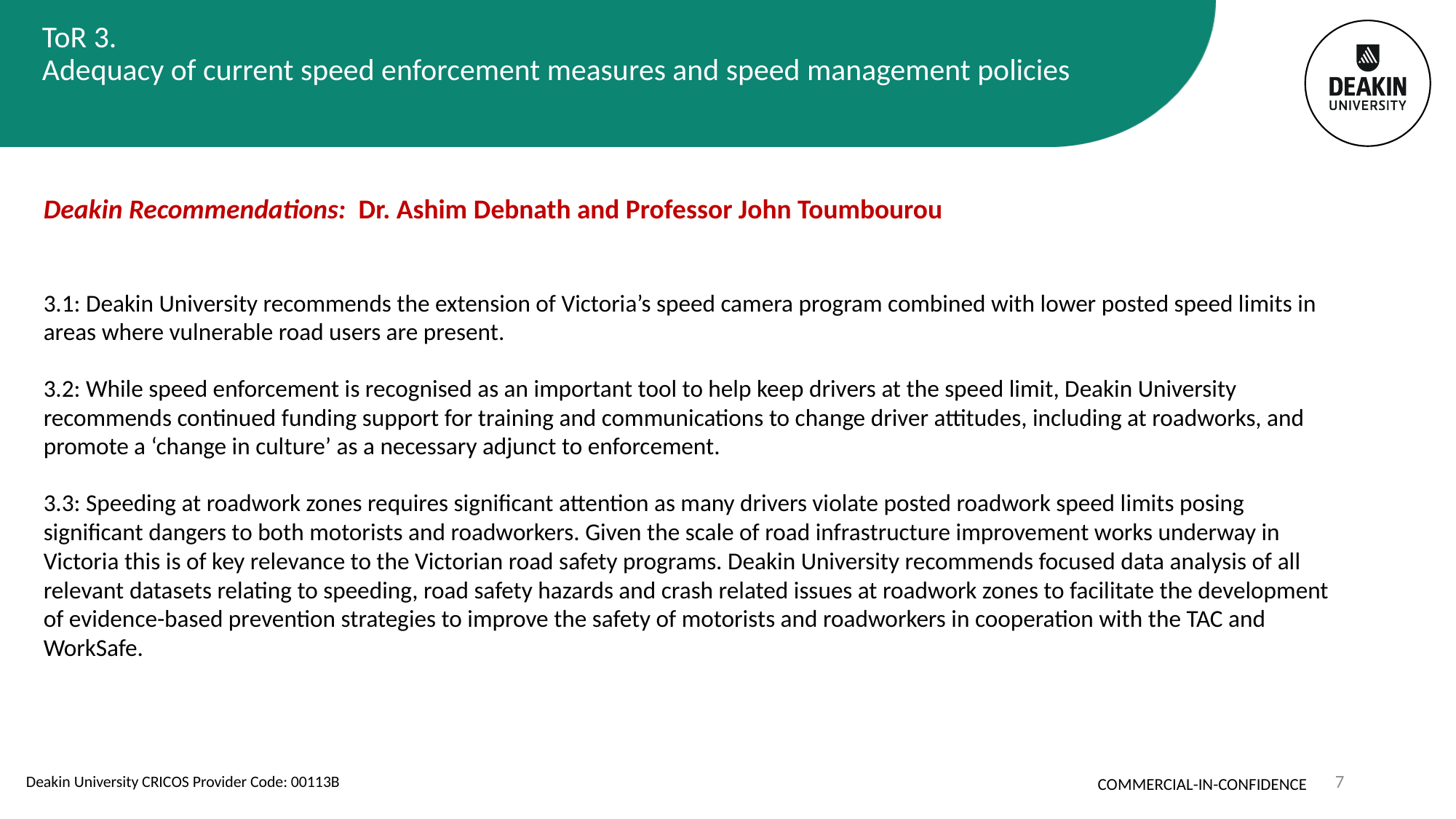

# ToR 3. Adequacy of current speed enforcement measures and speed management policies
Deakin Recommendations:  Dr. Ashim Debnath and Professor John Toumbourou

3.1: Deakin University recommends the extension of Victoria’s speed camera program combined with lower posted speed limits in areas where vulnerable road users are present.
3.2: While speed enforcement is recognised as an important tool to help keep drivers at the speed limit, Deakin University recommends continued funding support for training and communications to change driver attitudes, including at roadworks, and promote a ‘change in culture’ as a necessary adjunct to enforcement.
3.3: Speeding at roadwork zones requires significant attention as many drivers violate posted roadwork speed limits posing significant dangers to both motorists and roadworkers. Given the scale of road infrastructure improvement works underway in Victoria this is of key relevance to the Victorian road safety programs. Deakin University recommends focused data analysis of all relevant datasets relating to speeding, road safety hazards and crash related issues at roadwork zones to facilitate the development of evidence-based prevention strategies to improve the safety of motorists and roadworkers in cooperation with the TAC and WorkSafe.
7
COMMERCIAL-IN-CONFIDENCE